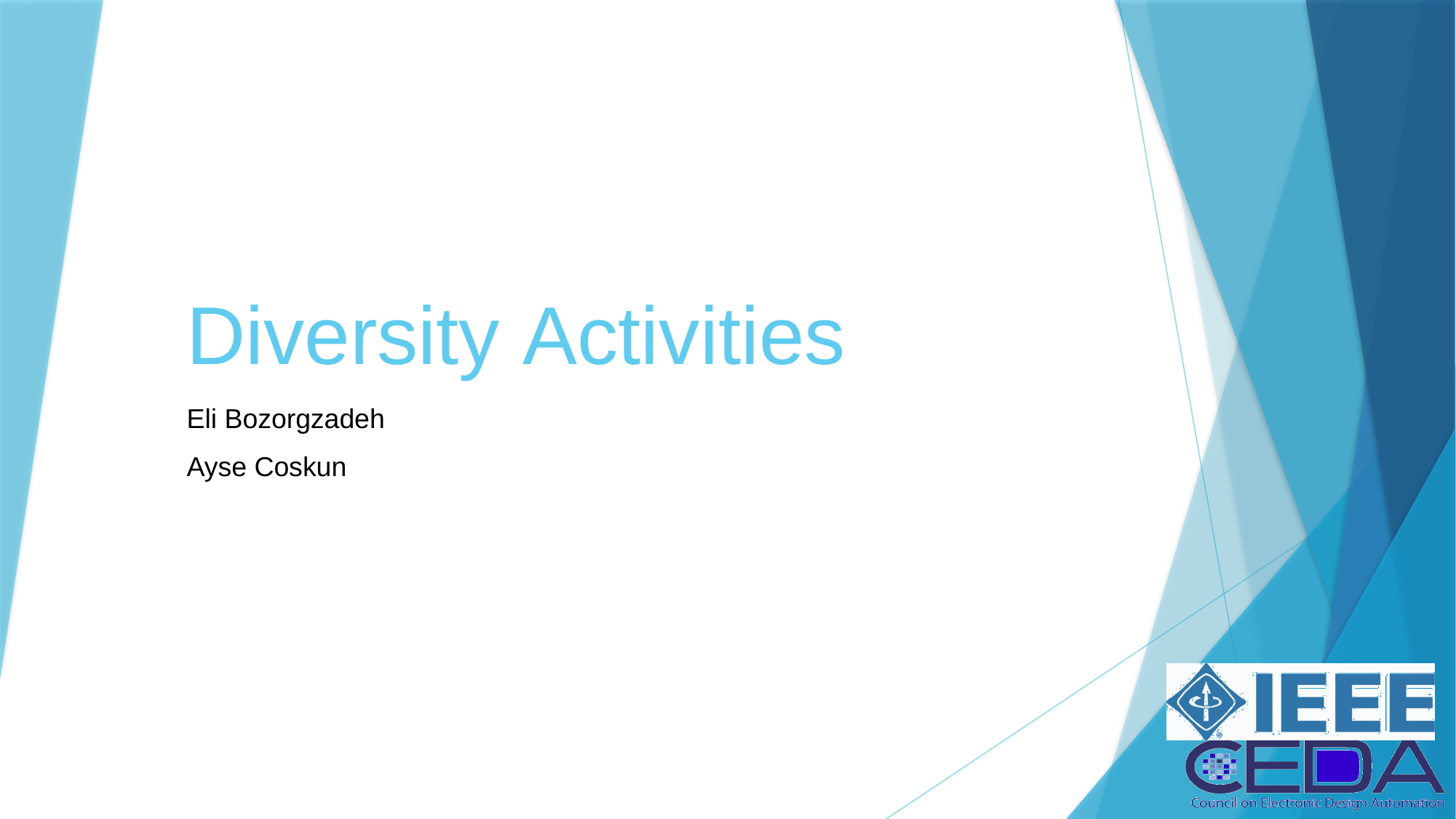

# Diversity Activities
Eli Bozorgzadeh
Ayse Coskun